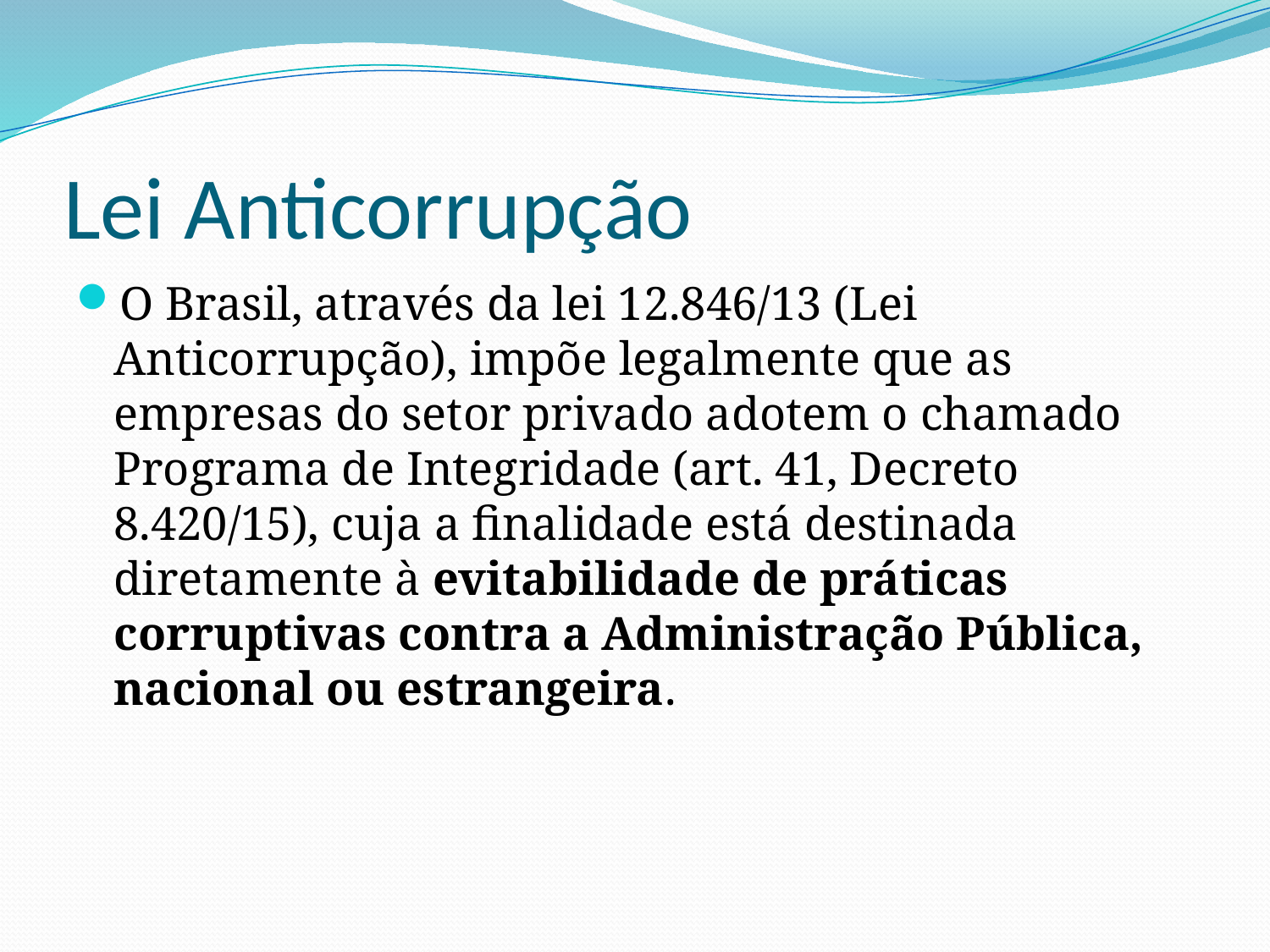

# Lei Anticorrupção
O Brasil, através da lei 12.846/13 (Lei Anticorrupção), impõe legalmente que as empresas do setor privado adotem o chamado Programa de Integridade (art. 41, Decreto 8.420/15), cuja a finalidade está destinada diretamente à evitabilidade de práticas corruptivas contra a Administração Pública, nacional ou estrangeira.